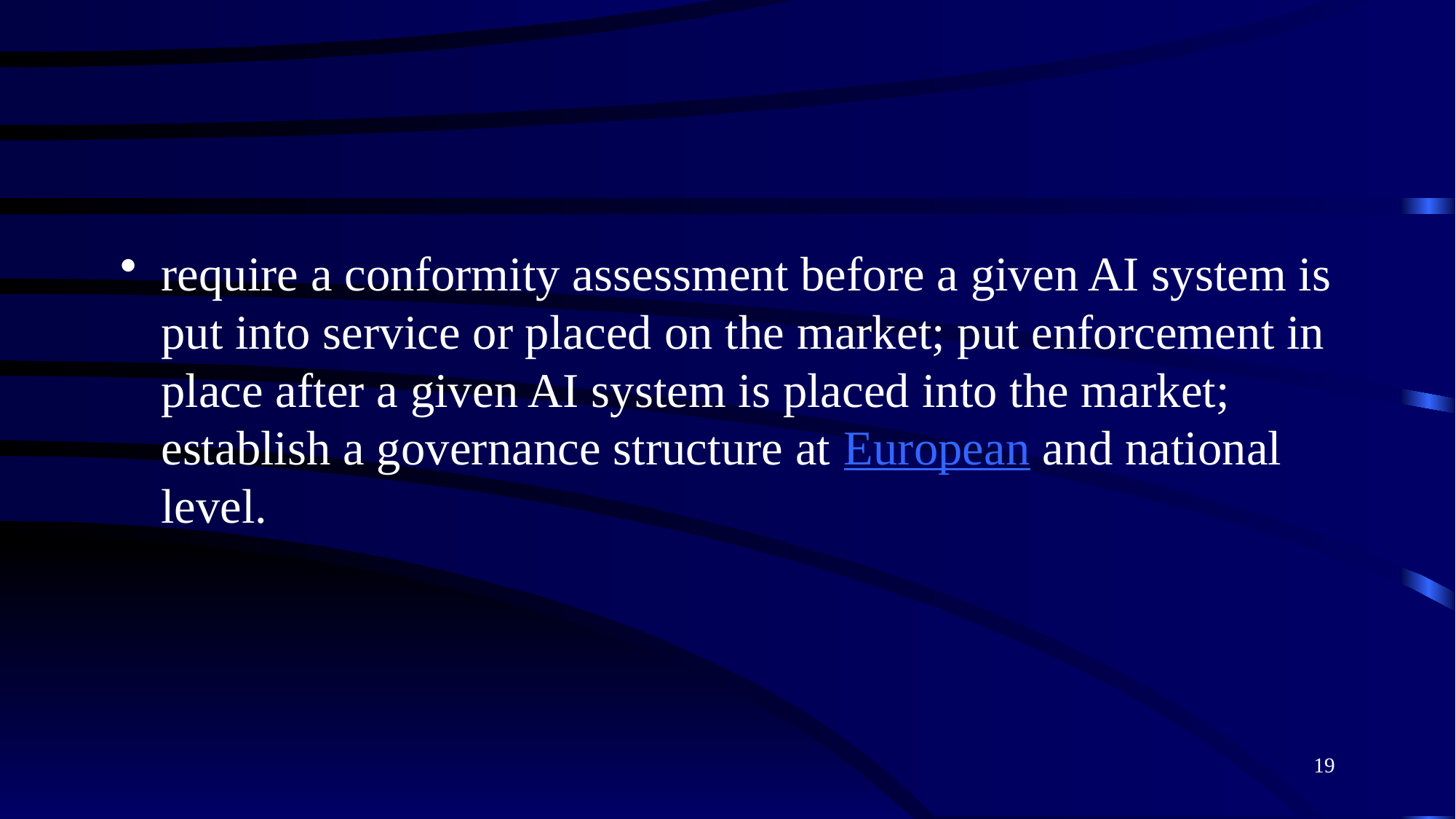

#
require a conformity assessment before a given AI system is put into service or placed on the market; put enforcement in place after a given AI system is placed into the market; establish a governance structure at European and national level.
19